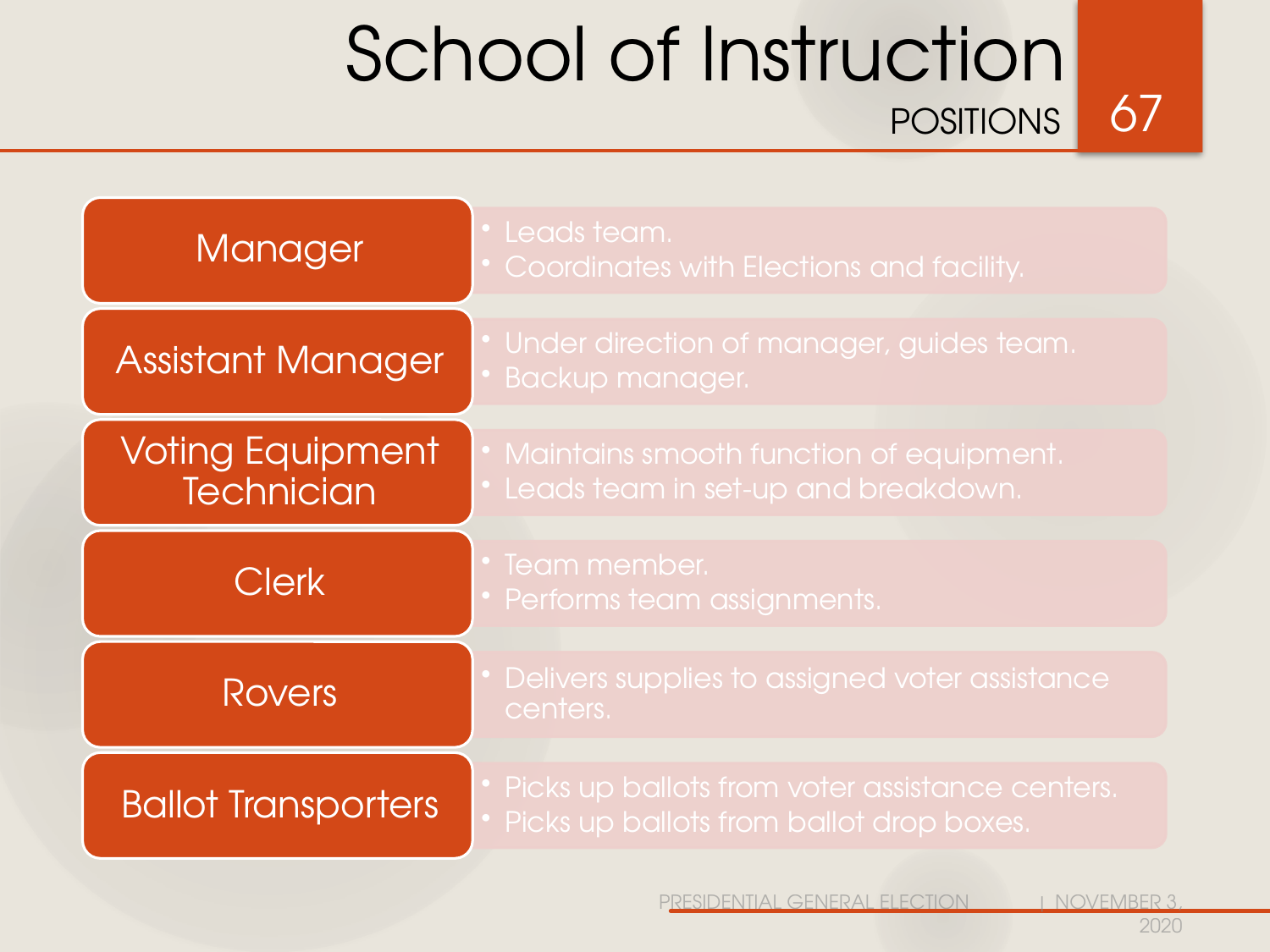

# School of Instruction
67
positions
Leads team.
Coordinates with Elections and facility.
Manager
Under direction of manager, guides team.
Backup manager.
Assistant Manager
Maintains smooth function of equipment.
Leads team in set-up and breakdown.
Voting Equipment Technician
Team member.
Performs team assignments.
Clerk
Delivers supplies to assigned voter assistance centers.
Rovers
Picks up ballots from voter assistance centers.
Picks up ballots from ballot drop boxes.
Ballot Transporters
PRESIDENTIAL GENERAL ELECTION	|  NOVEMBER 3, 2020